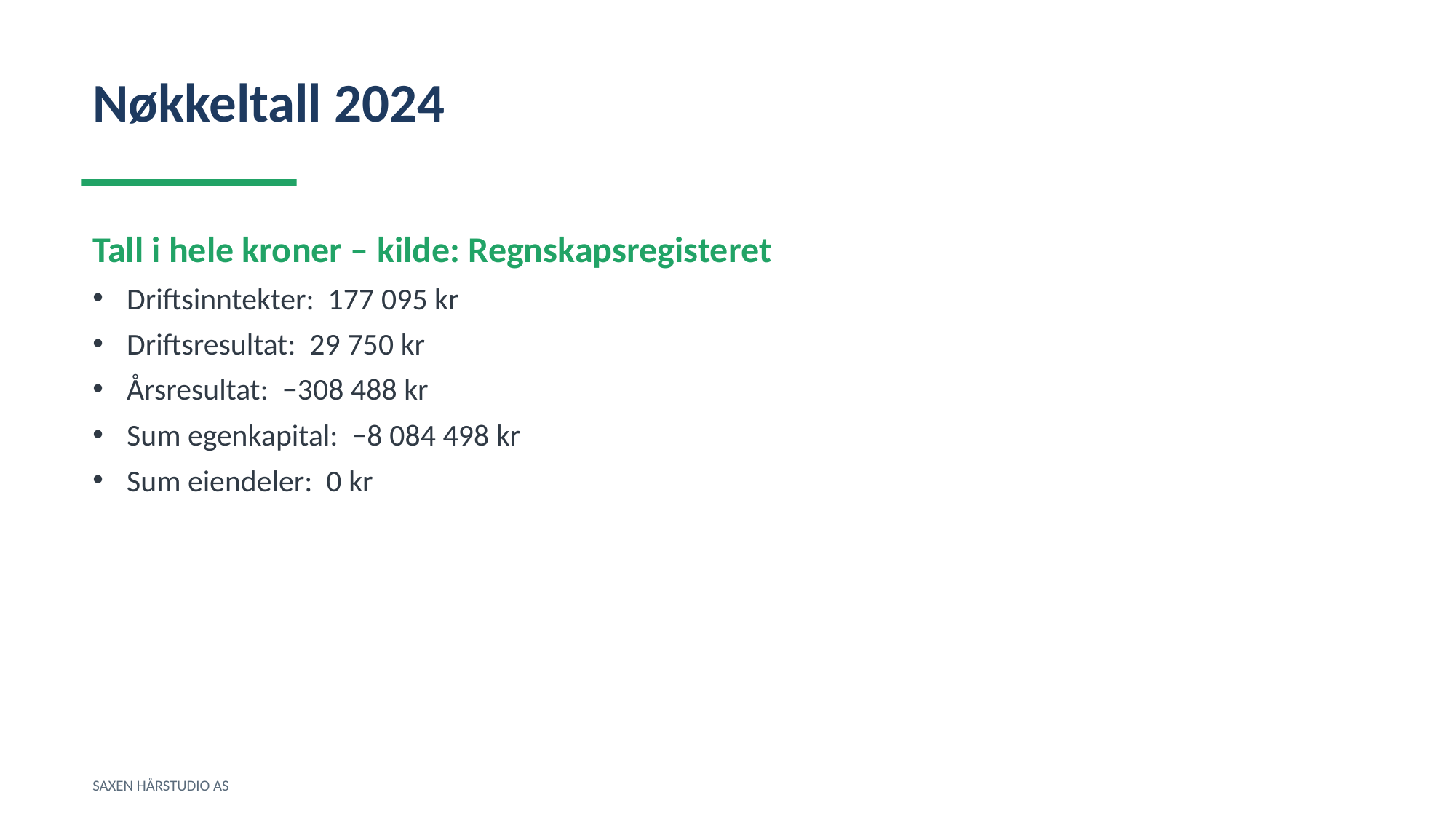

Nøkkeltall 2024

Tall i hele kroner – kilde: Regnskapsregisteret
Driftsinntekter:  177 095 kr
Driftsresultat:  29 750 kr
Årsresultat:  −308 488 kr
Sum egenkapital:  −8 084 498 kr
Sum eiendeler:  0 kr
SAXEN HÅRSTUDIO AS